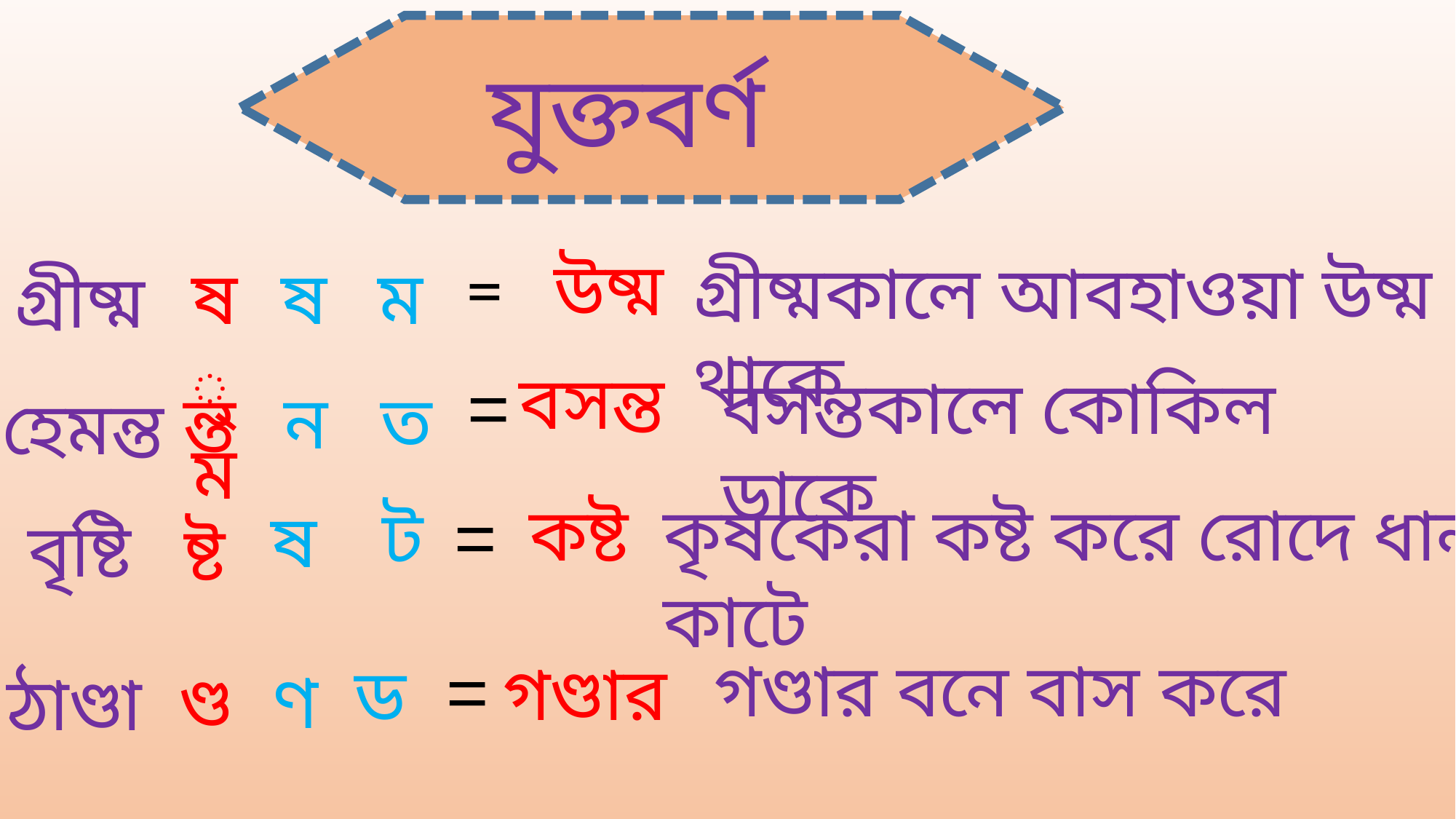

যুক্তবর্ণ
=
উষ্ম
গ্রীষ্মকালে আবহাওয়া উষ্ম থাকে
ম
ষ
ষ্ম
গ্রীষ্ম
বসন্ত
=
বসন্তকালে কোকিল ডাকে
ন্ত
ন
ত
হেমন্ত
কৃষকেরা কষ্ট করে রোদে ধান কাটে
কষ্ট
ট
=
ষ
বৃষ্টি
ষ্ট
গণ্ডার বনে বাস করে
=
গণ্ডার
ড
ণ
ণ্ড
ঠাণ্ডা